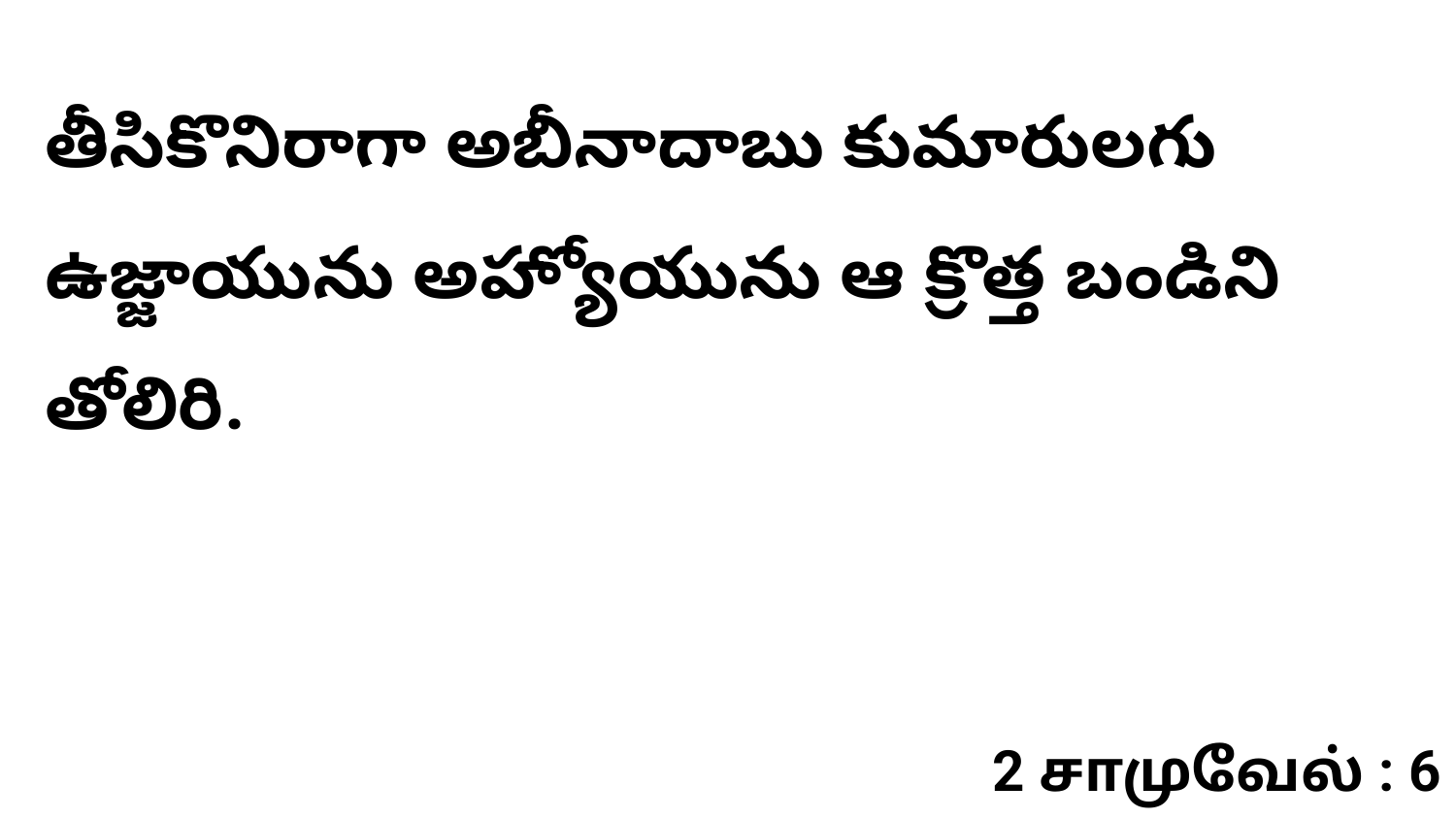

తీసికొనిరాగా అబీనాదాబు కుమారులగు ఉజ్జాయును అహ్యోయును ఆ క్రొత్త బండిని తోలిరి.
2 சாமுவேல் : 6